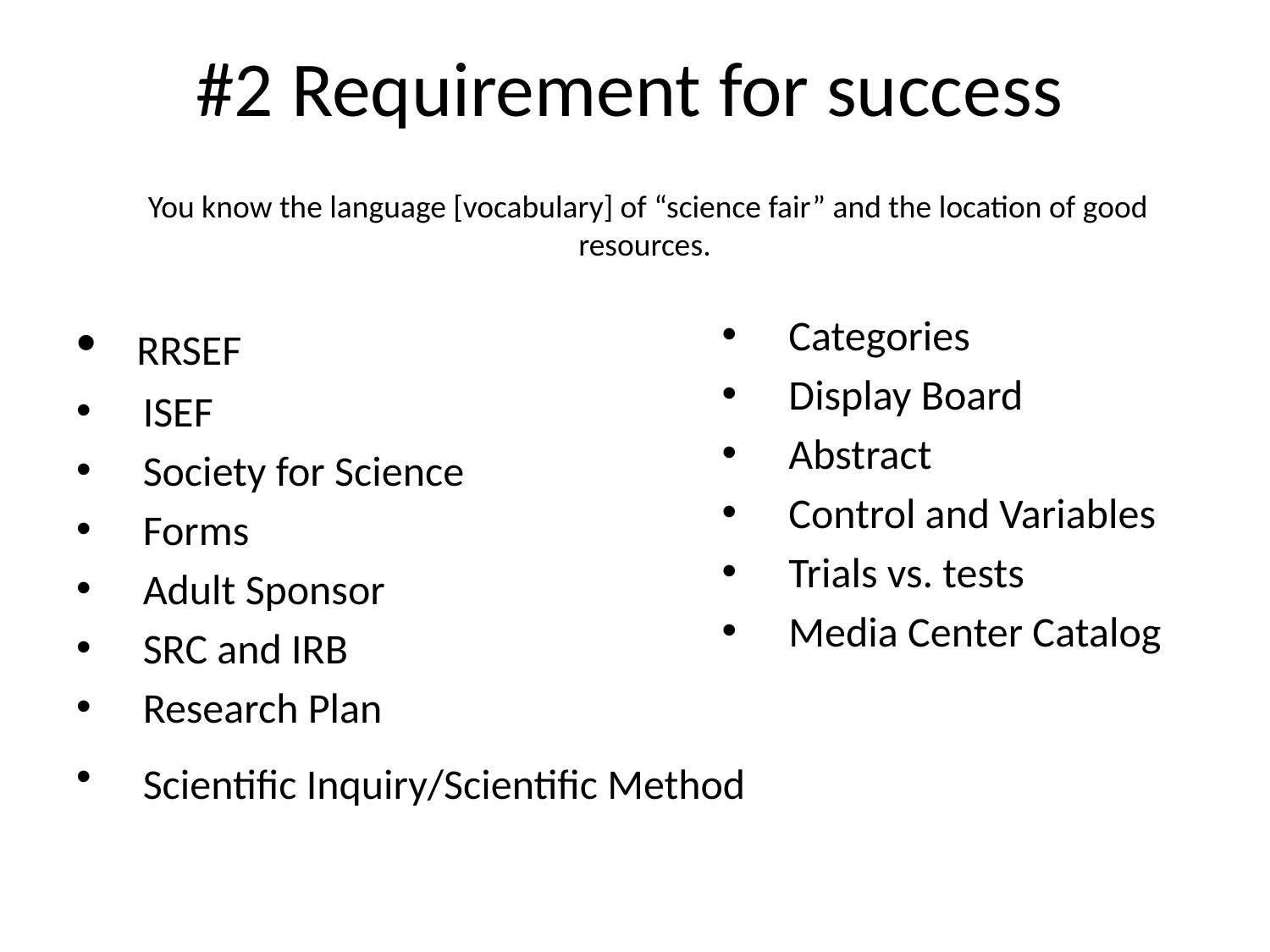

# #2 Requirement for success
You know the language [vocabulary] of “science fair” and the location of good resources.

 RRSEF
  ISEF
  Society for Science
  Forms
  Adult Sponsor
  SRC and IRB
  Research Plan
  Scientific Inquiry/Scientific Method

  Categories
  Display Board
  Abstract
  Control and Variables
  Trials vs. tests
  Media Center Catalog